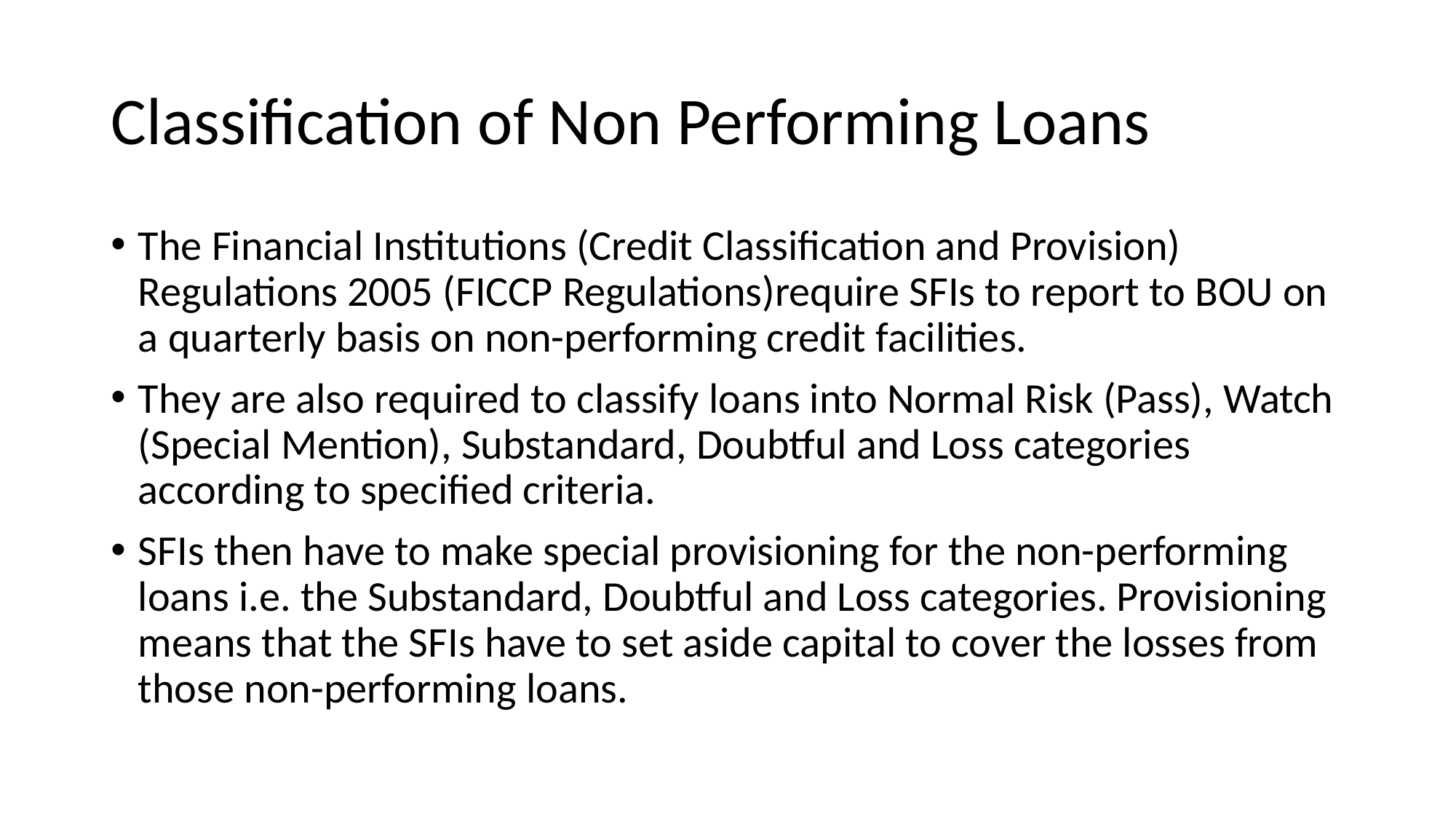

# Classification of Non Performing Loans
The Financial Institutions (Credit Classification and Provision) Regulations 2005 (FICCP Regulations)require SFIs to report to BOU on a quarterly basis on non-performing credit facilities.
They are also required to classify loans into Normal Risk (Pass), Watch (Special Mention), Substandard, Doubtful and Loss categories according to specified criteria.
SFIs then have to make special provisioning for the non-performing loans i.e. the Substandard, Doubtful and Loss categories. Provisioning means that the SFIs have to set aside capital to cover the losses from those non-performing loans.